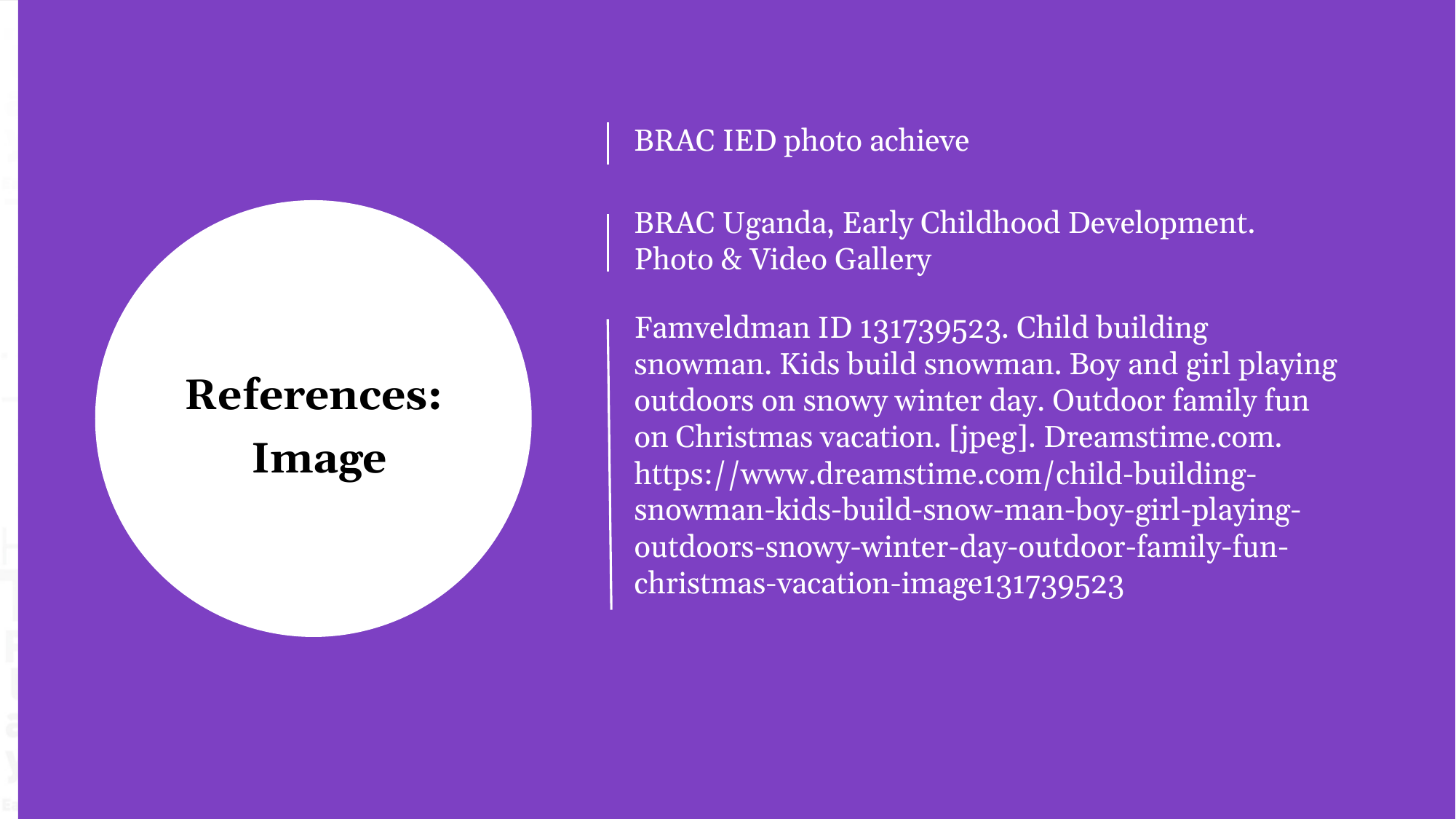

BRAC IED photo achieve
BRAC Uganda, Early Childhood Development. Photo & Video Gallery

Famveldman ID 131739523. Child building snowman. Kids build snowman. Boy and girl playing outdoors on snowy winter day. Outdoor family fun on Christmas vacation. [jpeg]. Dreamstime.com. https://www.dreamstime.com/child-building-snowman-kids-build-snow-man-boy-girl-playing-outdoors-snowy-winter-day-outdoor-family-fun-christmas-vacation-image131739523
References:
Image